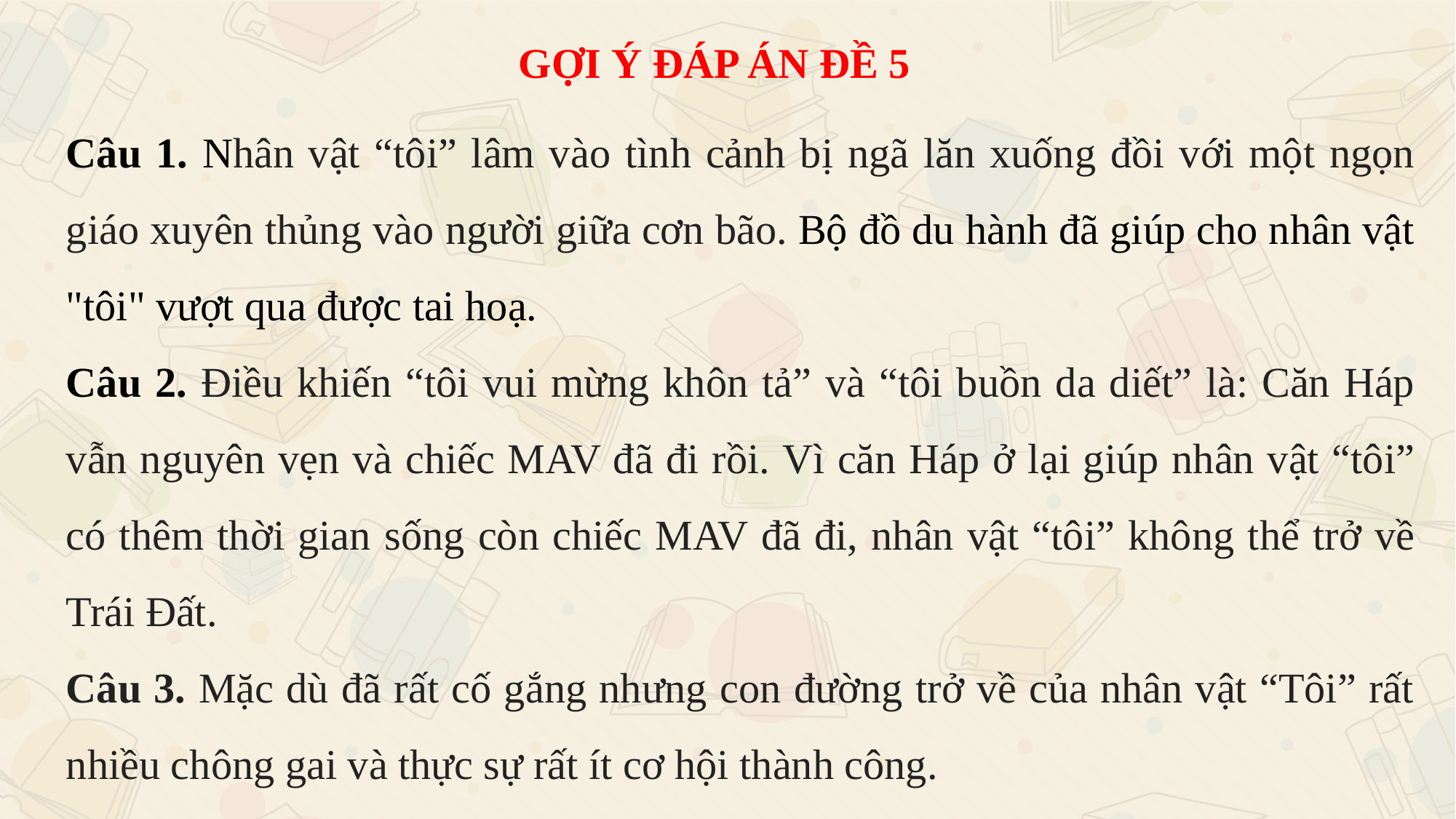

GỢI Ý ĐÁP ÁN ĐỀ 5
Câu 1. Nhân vật “tôi” lâm vào tình cảnh bị ngã lăn xuống đồi với một ngọn giáo xuyên thủng vào người giữa cơn bão. Bộ đồ du hành đã giúp cho nhân vật "tôi" vượt qua được tai hoạ.
Câu 2. Điều khiến “tôi vui mừng khôn tả” và “tôi buồn da diết” là: Căn Háp vẫn nguyên vẹn và chiếc MAV đã đi rồi. Vì căn Háp ở lại giúp nhân vật “tôi” có thêm thời gian sống còn chiếc MAV đã đi, nhân vật “tôi” không thể trở về Trái Đất.
Câu 3. Mặc dù đã rất cố gắng nhưng con đường trở về của nhân vật “Tôi” rất nhiều chông gai và thực sự rất ít cơ hội thành công.